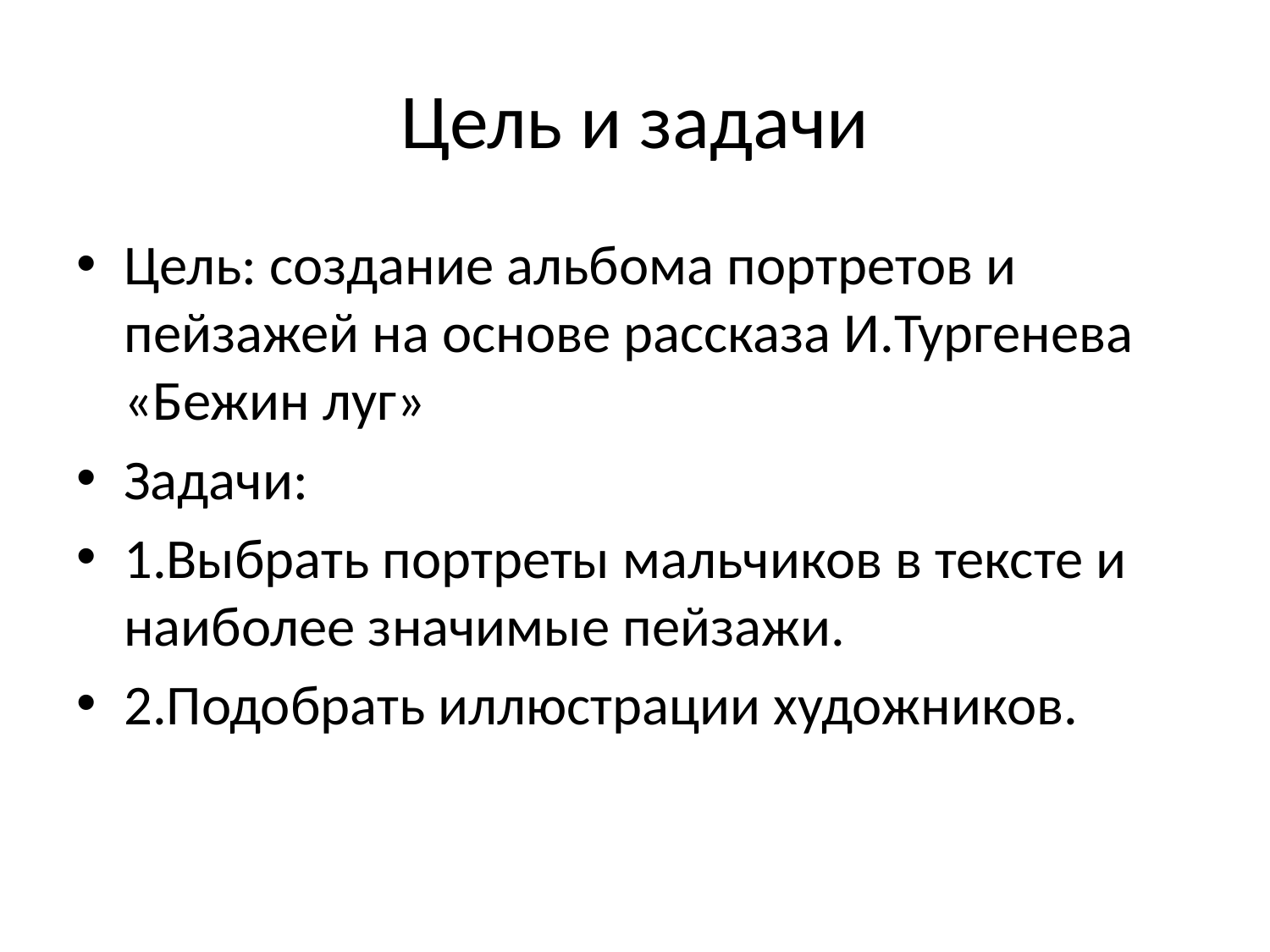

# Цель и задачи
Цель: создание альбома портретов и пейзажей на основе рассказа И.Тургенева «Бежин луг»
Задачи:
1.Выбрать портреты мальчиков в тексте и наиболее значимые пейзажи.
2.Подобрать иллюстрации художников.